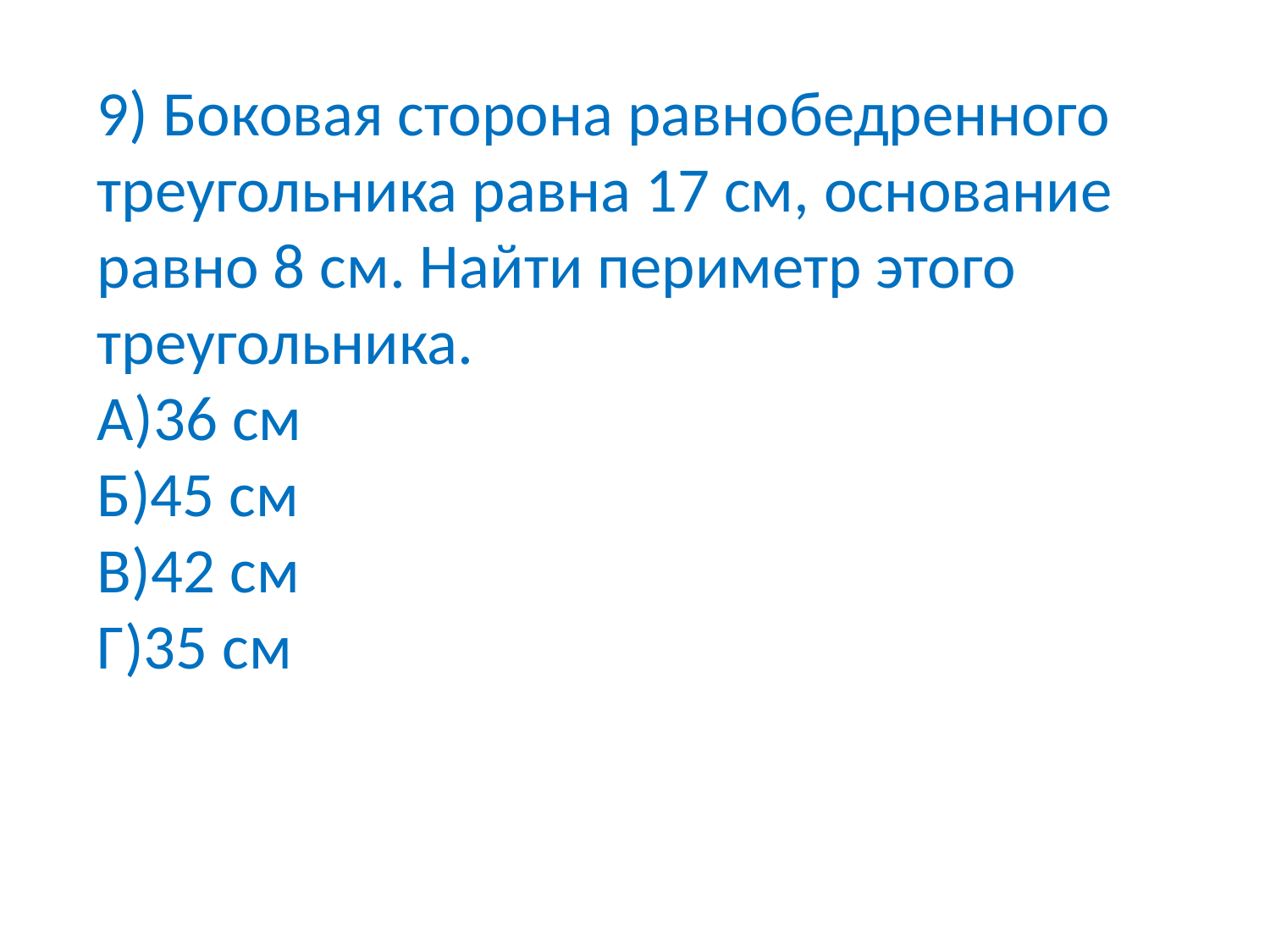

9) Боковая сторона равнобедренного треугольника равна 17 см, основание равно 8 см. Найти периметр этого треугольника.
А)36 см
Б)45 см
В)42 см
Г)35 см